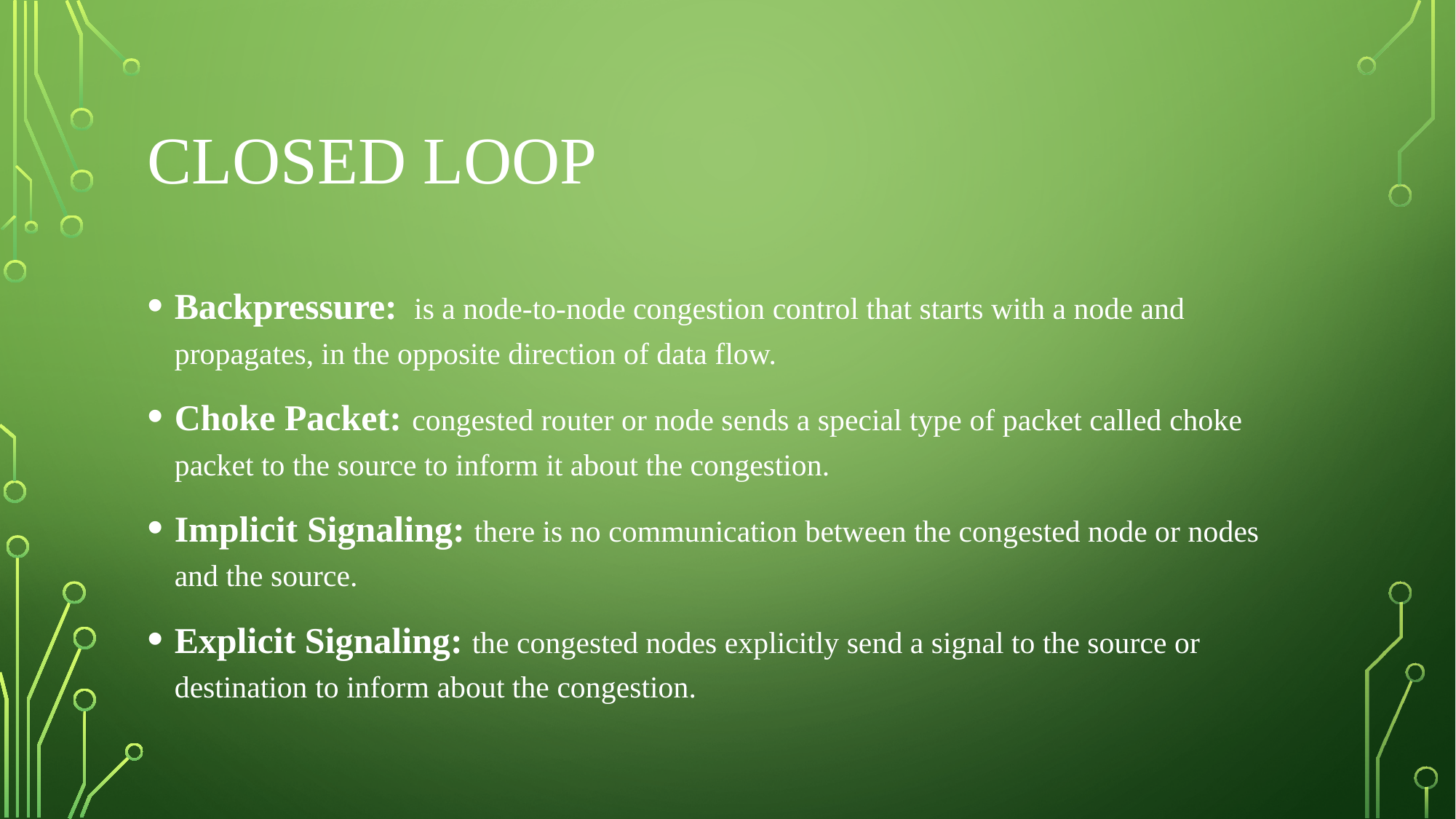

# Closed Loop
Backpressure:  is a node-to-node congestion control that starts with a node and propagates, in the opposite direction of data flow.
Choke Packet: congested router or node sends a special type of packet called choke packet to the source to inform it about the congestion.
Implicit Signaling: there is no communication between the congested node or nodes and the source.
Explicit Signaling: the congested nodes explicitly send a signal to the source or destination to inform about the congestion.